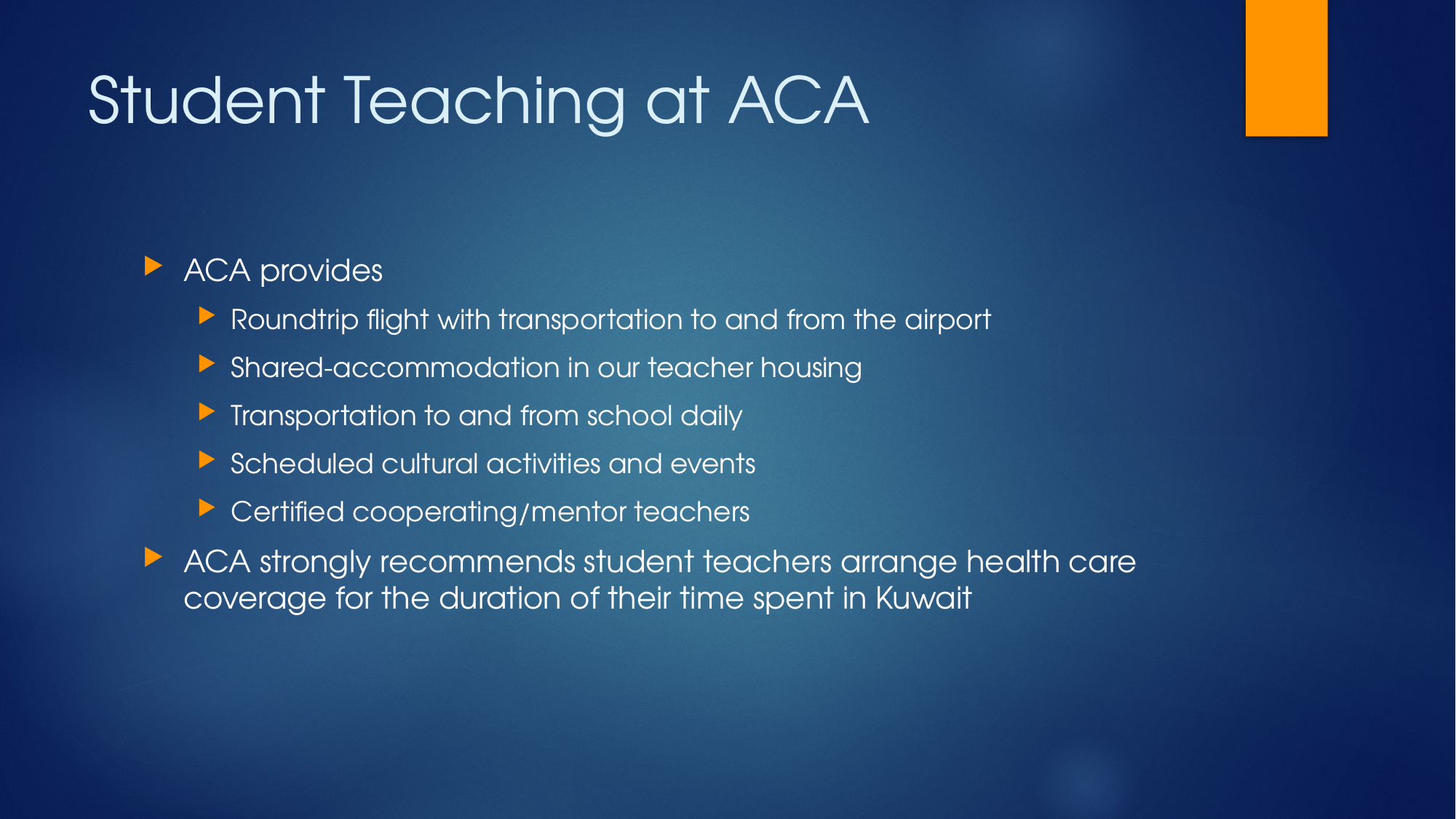

# Student Teaching at ACA
ACA provides
Roundtrip flight with transportation to and from the airport
Shared-accommodation in our teacher housing
Transportation to and from school daily
Scheduled cultural activities and events
Certified cooperating/mentor teachers
ACA strongly recommends student teachers arrange health care coverage for the duration of their time spent in Kuwait